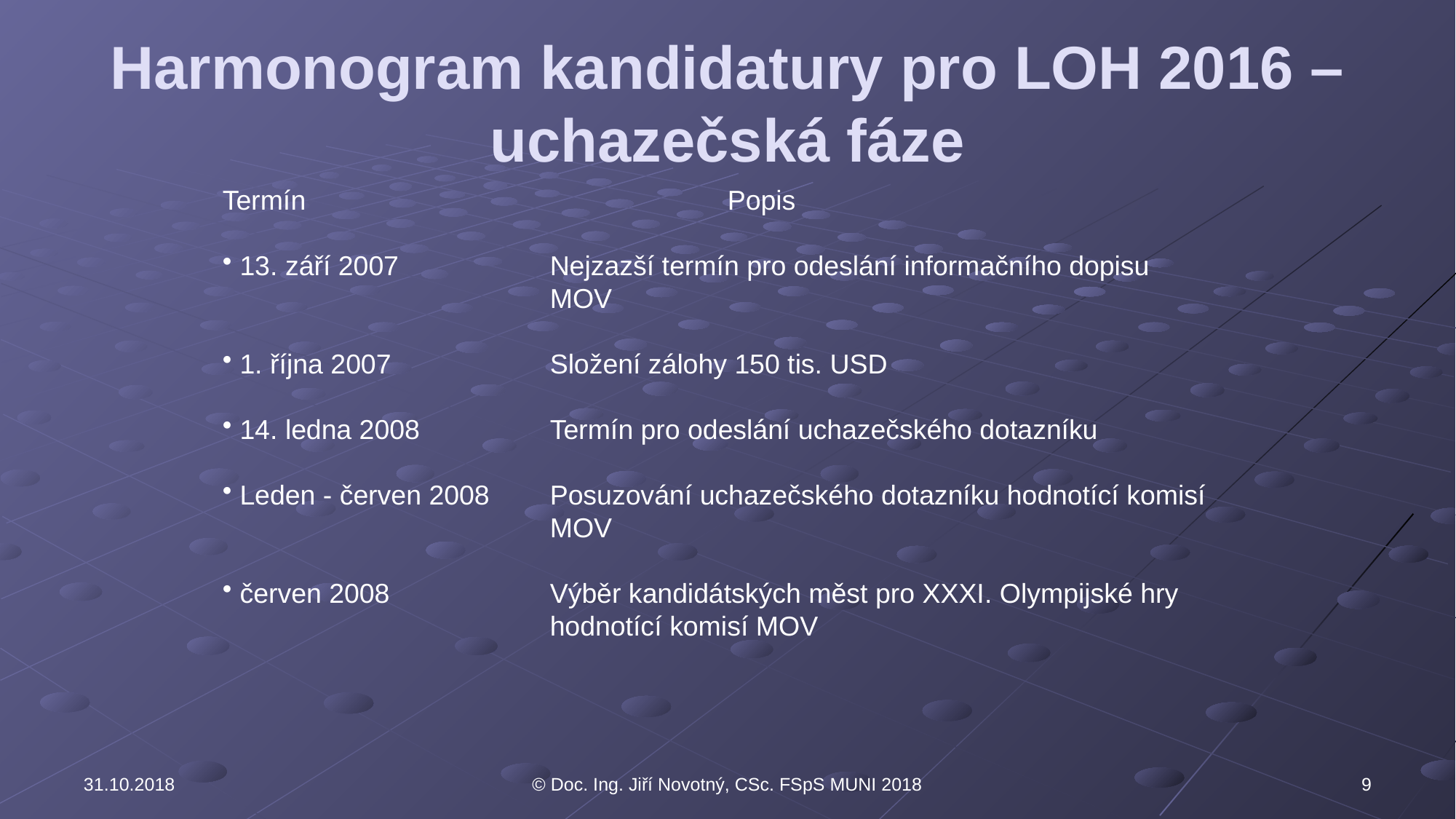

# Harmonogram kandidatury pro LOH 2016 – uchazečská fáze
Termín	                                                    Popis

 13. září 2007		Nejzazší termín pro odeslání informačního dopisu   				MOV

 1. října 2007		Složení zálohy 150 tis. USD

 14. ledna 2008		Termín pro odeslání uchazečského dotazníku

 Leden - červen 2008	Posuzování uchazečského dotazníku hodnotící komisí 			MOV

 červen 2008		Výběr kandidátských měst pro XXXI. Olympijské hry 				hodnotící komisí MOV
31.10.2018
© Doc. Ing. Jiří Novotný, CSc. FSpS MUNI 2018
9